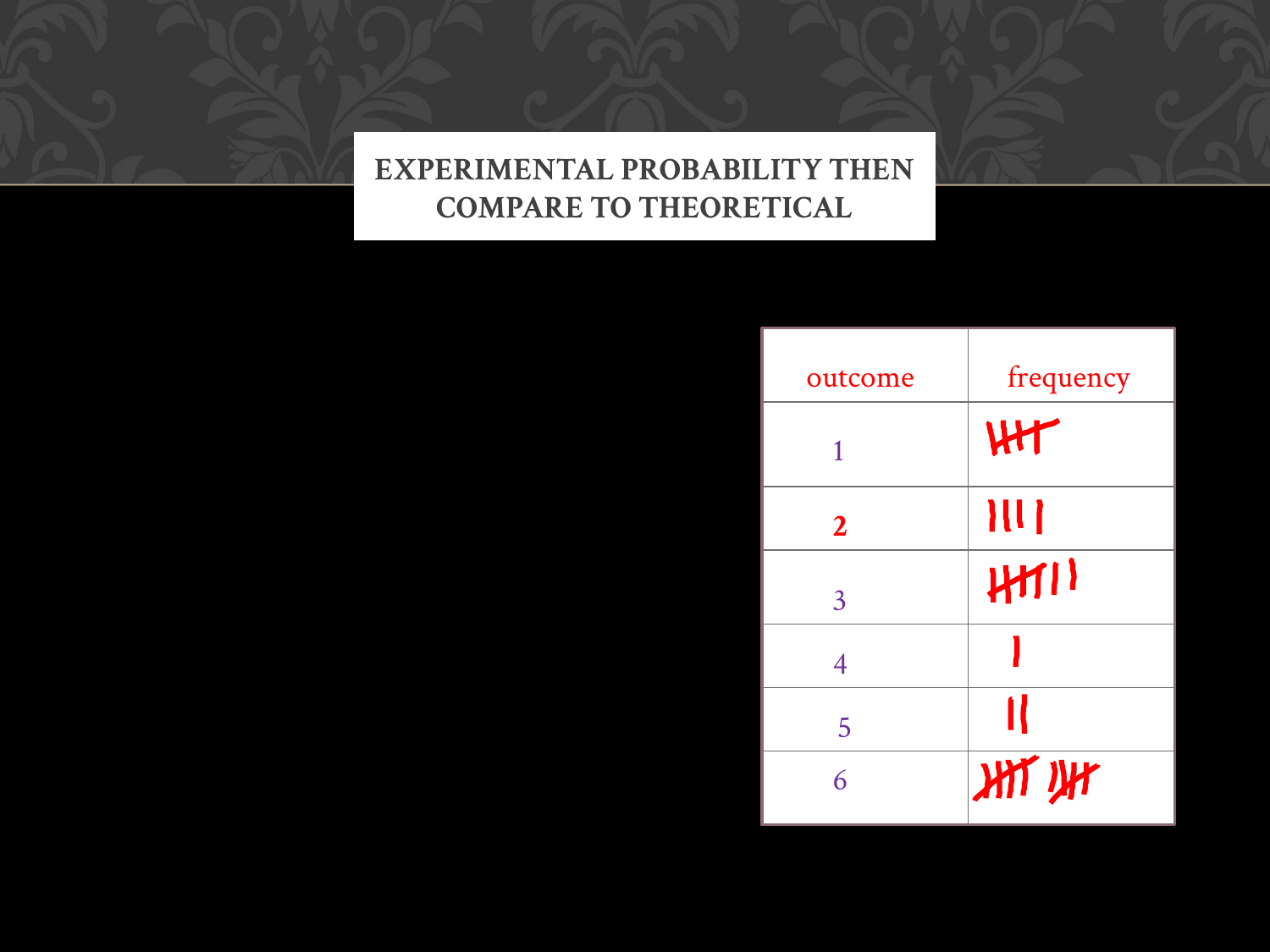

# Experimental Probability then compare to theoretical

outcome
frequency

1
2

3

4

5
6